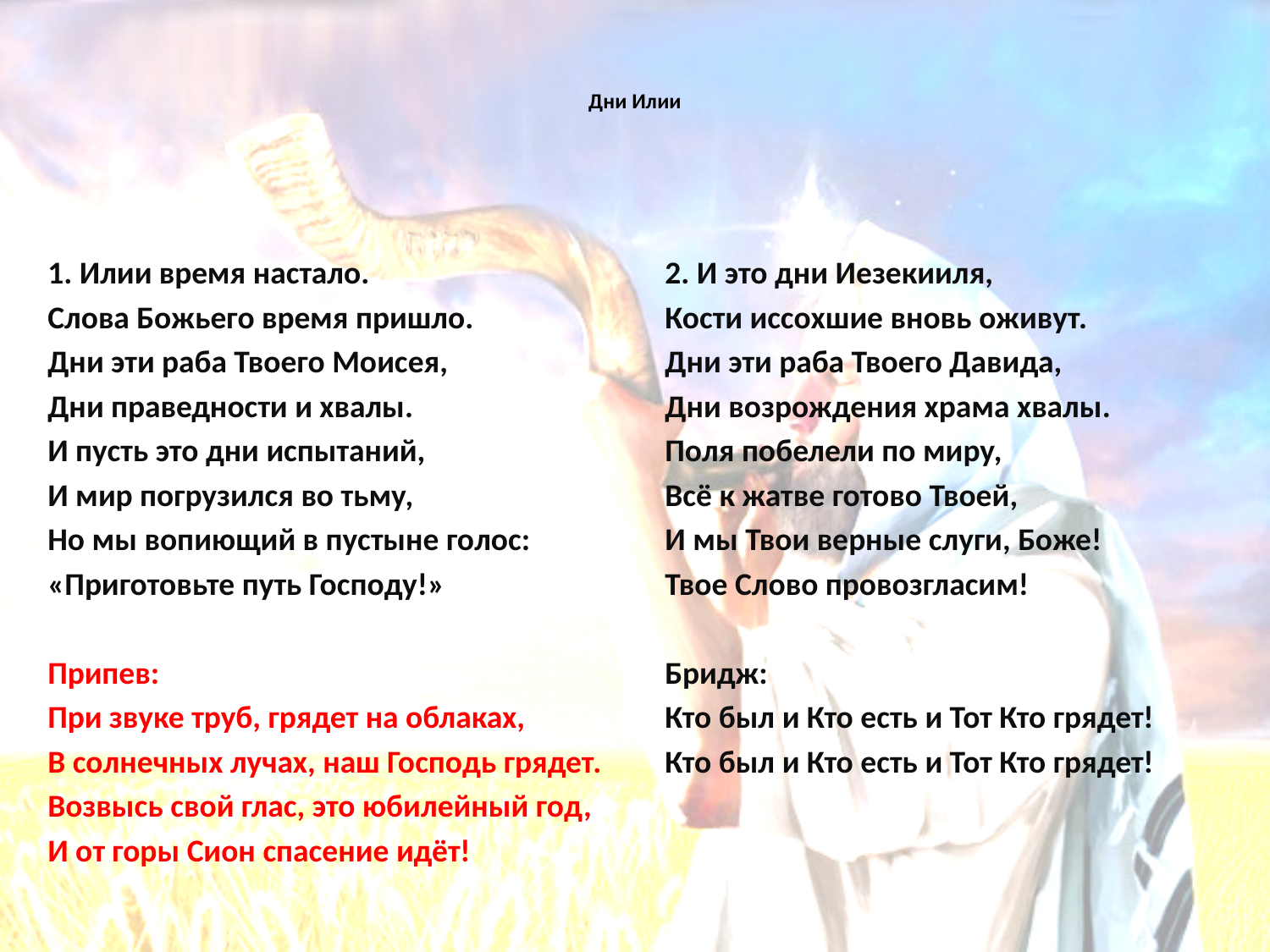

# Дни Илии
1. Илии время настало.
Слова Божьего время пришло.
Дни эти раба Твоего Моисея,
Дни праведности и хвалы.
И пусть это дни испытаний,
И мир погрузился во тьму,
Но мы вопиющий в пустыне голос:
«Приготовьте путь Господу!»

Припев:
При звуке труб, грядет на облаках,
В солнечных лучах, наш Господь грядет.
Возвысь свой глас, это юбилейный год,
И от горы Сион спасение идёт!

2. И это дни Иезекииля,
Кости иссохшие вновь оживут.
Дни эти раба Твоего Давида,
Дни возрождения храма хвалы.
Поля побелели по миру,
Всё к жатве готово Твоей,
И мы Твои верные слуги, Боже!
Твое Слово провозгласим!

Бридж:
Кто был и Кто есть и Тот Кто грядет!
Кто был и Кто есть и Тот Кто грядет!